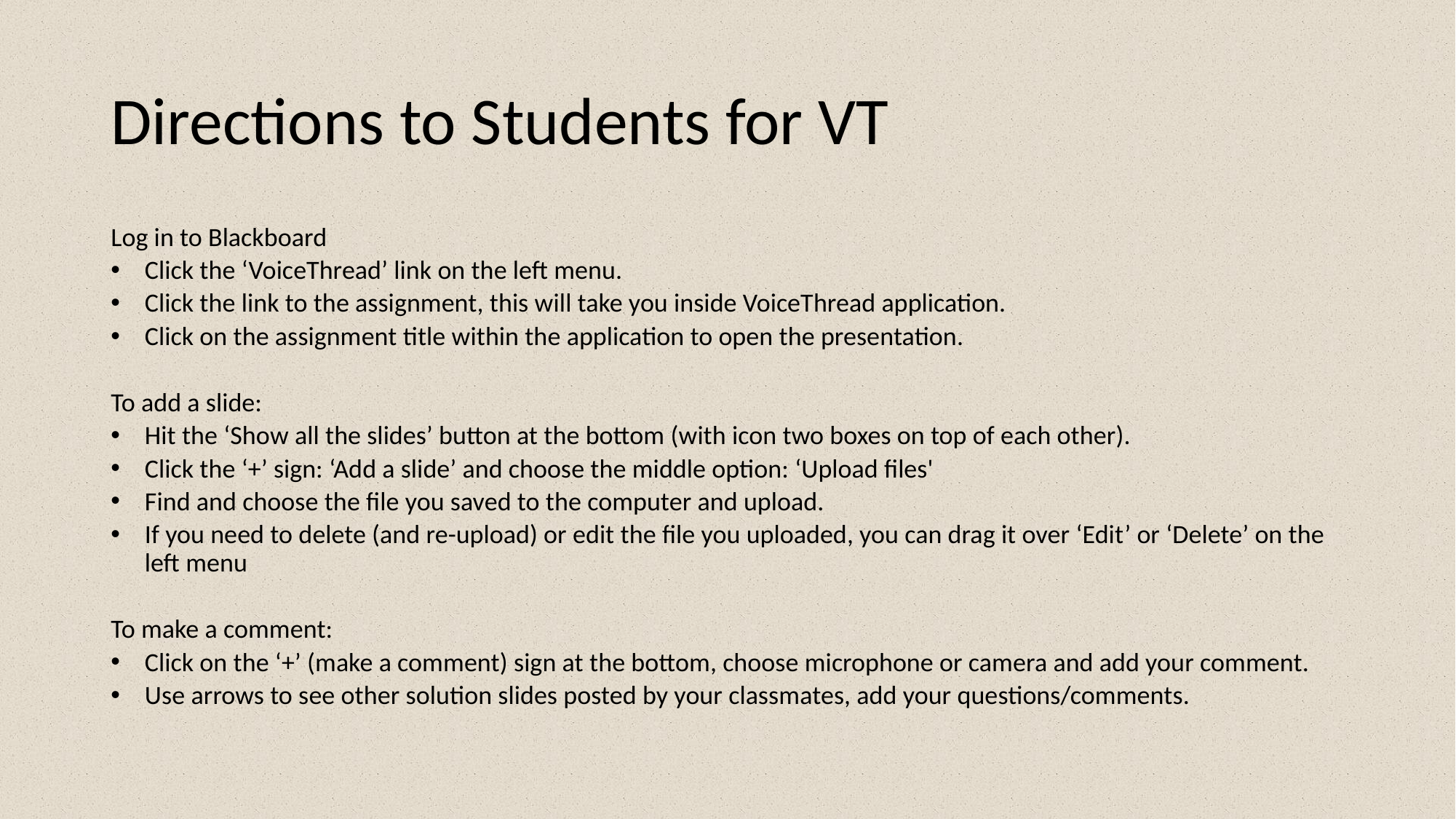

# Directions to Students for VT
Log in to Blackboard
Click the ‘VoiceThread’ link on the left menu.
Click the link to the assignment, this will take you inside VoiceThread application.
Click on the assignment title within the application to open the presentation.

To add a slide:
Hit the ‘Show all the slides’ button at the bottom (with icon two boxes on top of each other).
Click the ‘+’ sign: ‘Add a slide’ and choose the middle option: ‘Upload files'
Find and choose the file you saved to the computer and upload.
If you need to delete (and re-upload) or edit the file you uploaded, you can drag it over ‘Edit’ or ‘Delete’ on the left menu

To make a comment:
Click on the ‘+’ (make a comment) sign at the bottom, choose microphone or camera and add your comment.
Use arrows to see other solution slides posted by your classmates, add your questions/comments.